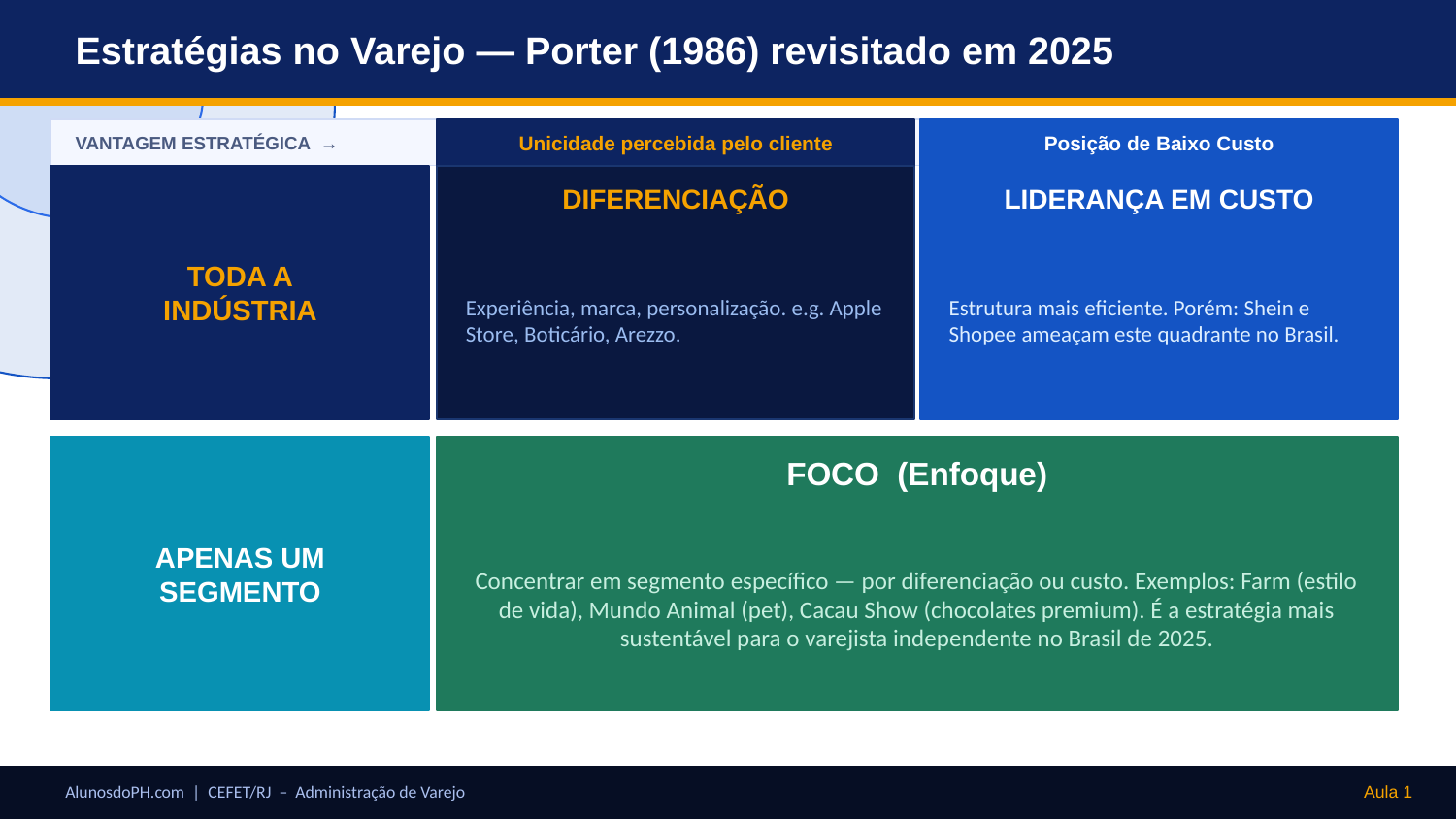

Estratégias no Varejo — Porter (1986) revisitado em 2025

VANTAGEM ESTRATÉGICA  →

Unicidade percebida pelo cliente

Posição de Baixo Custo

TODA A
INDÚSTRIA

DIFERENCIAÇÃO

LIDERANÇA EM CUSTO
Experiência, marca, personalização. e.g. Apple Store, Boticário, Arezzo.
Estrutura mais eficiente. Porém: Shein e Shopee ameaçam este quadrante no Brasil.

APENAS UM
SEGMENTO

FOCO  (Enfoque)
Concentrar em segmento específico — por diferenciação ou custo. Exemplos: Farm (estilo de vida), Mundo Animal (pet), Cacau Show (chocolates premium). É a estratégia mais sustentável para o varejista independente no Brasil de 2025.

AlunosdoPH.com  |  CEFET/RJ  –  Administração de Varejo
Aula 1